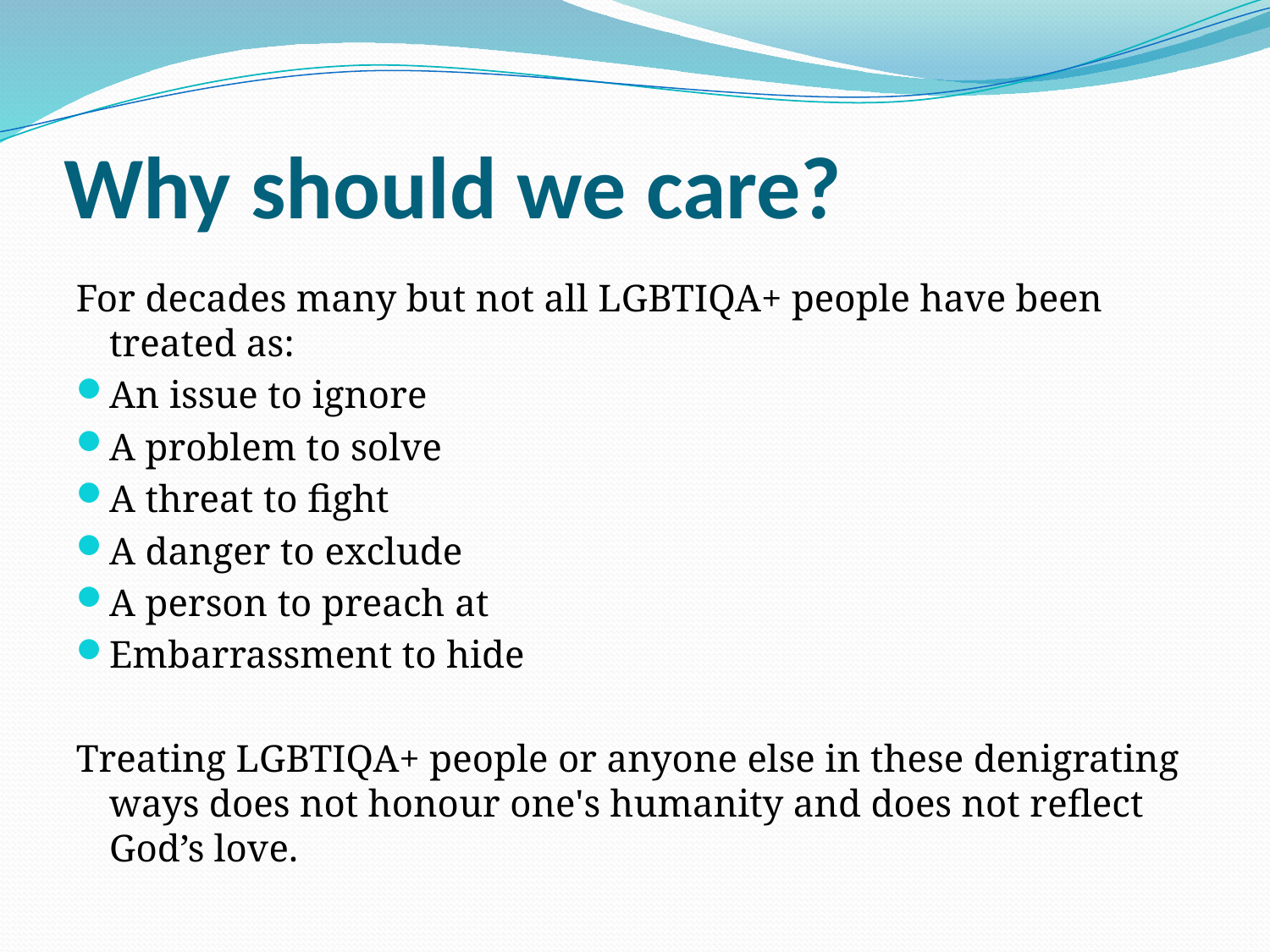

# Why should we care?
For decades many but not all LGBTIQA+ people have been treated as:
An issue to ignore
A problem to solve
A threat to fight
A danger to exclude
A person to preach at
Embarrassment to hide

Treating LGBTIQA+ people or anyone else in these denigrating ways does not honour one's humanity and does not reflect God’s love.